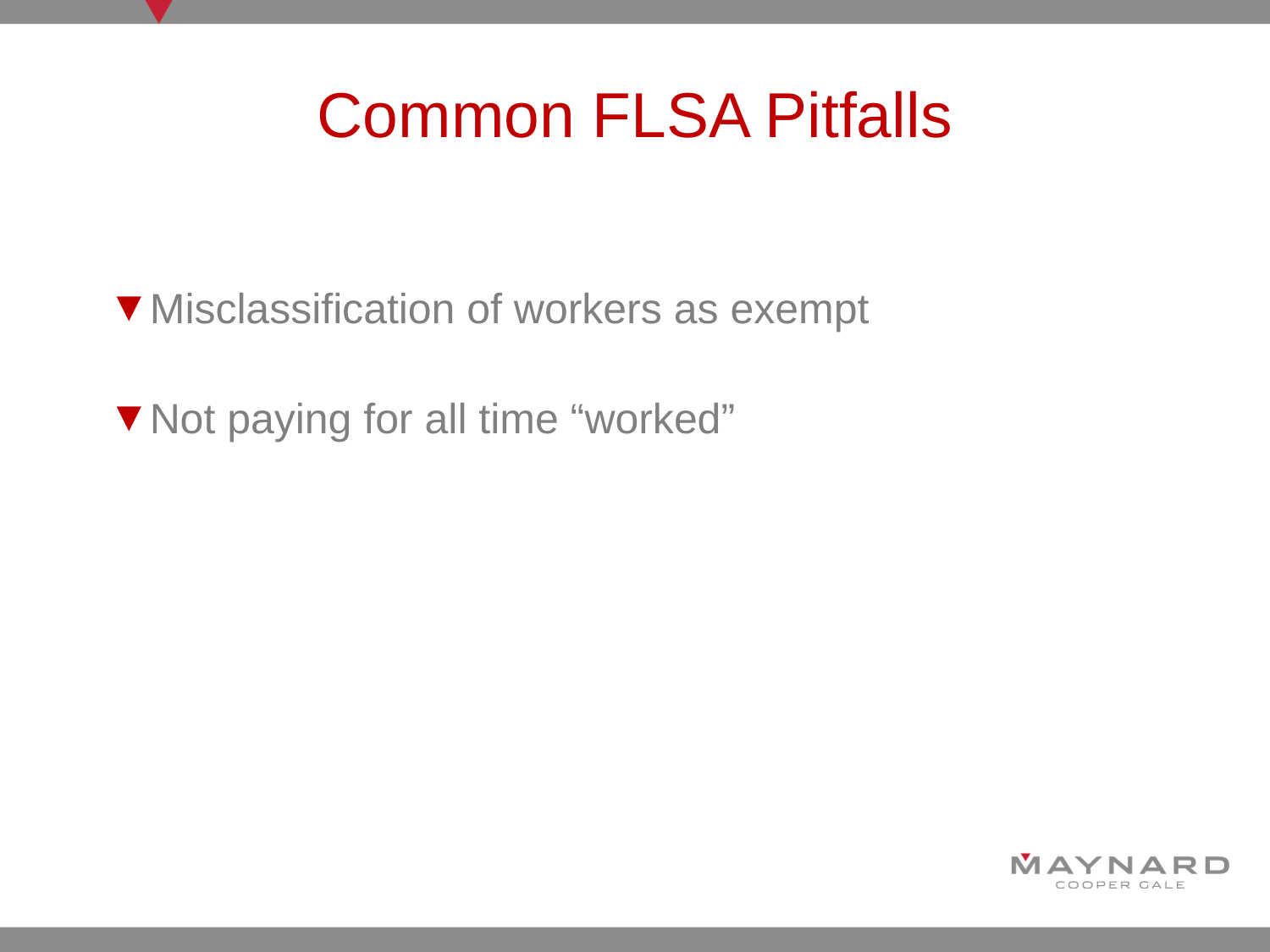

# Common FLSA Pitfalls
Misclassification of workers as exempt
Not paying for all time “worked”